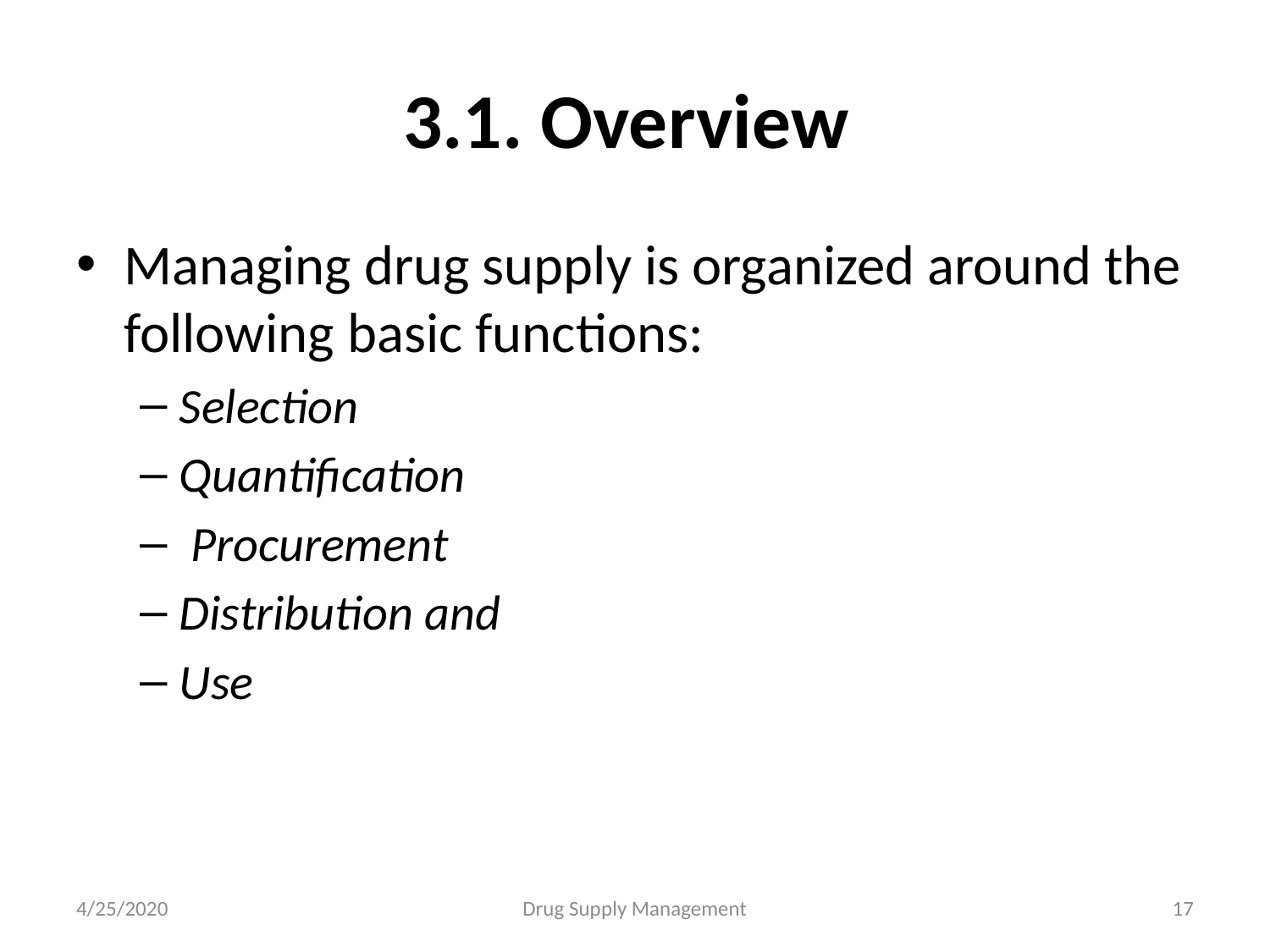

# 3.1. Overview
Managing drug supply is organized around the following basic functions:
Selection
Quantification
 Procurement
Distribution and
Use

4/25/2020
Drug Supply Management
17